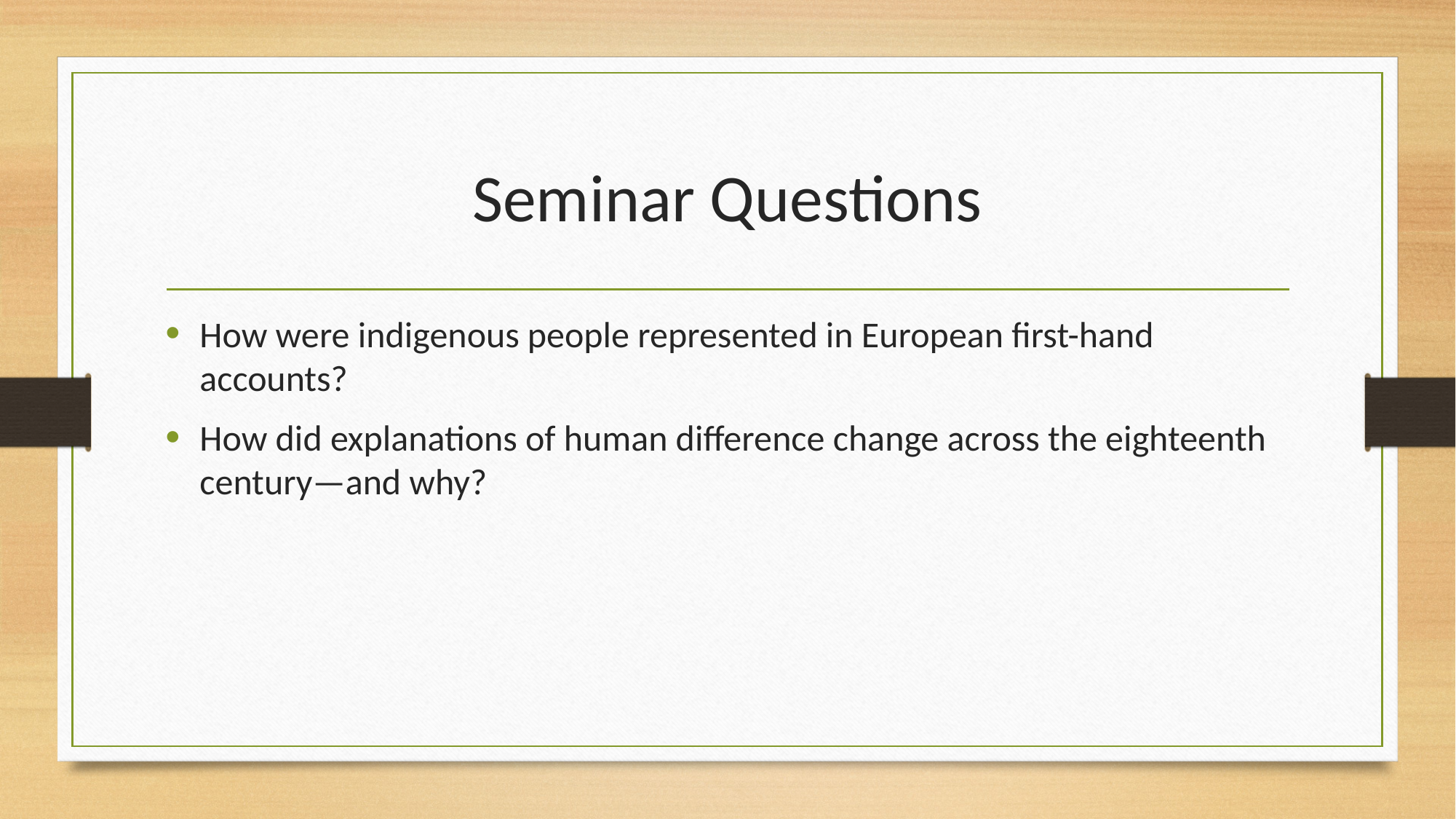

# Seminar Questions
How were indigenous people represented in European first-hand accounts?
How did explanations of human difference change across the eighteenth century—and why?